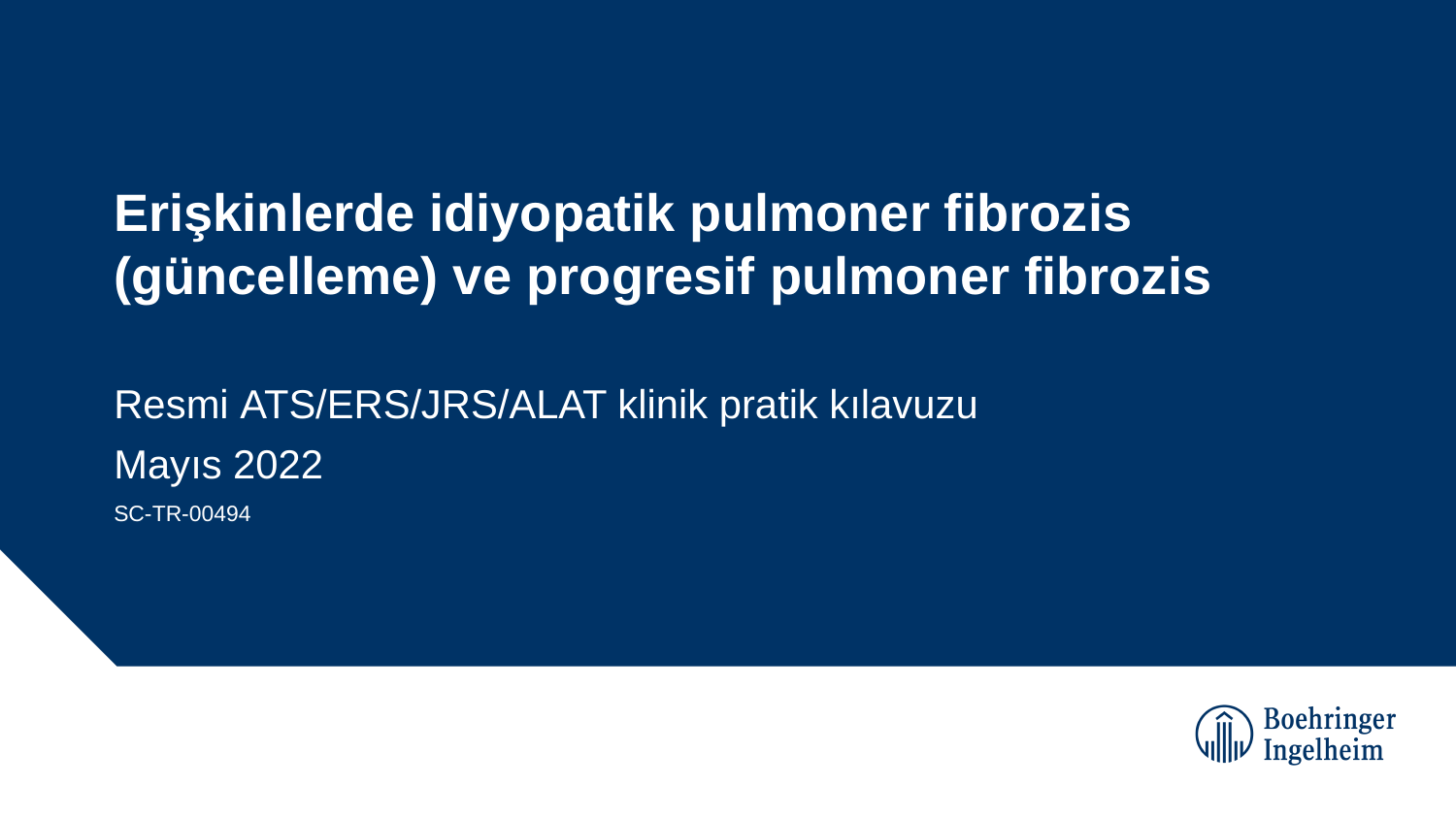

# Erişkinlerde idiyopatik pulmoner fibrozis (güncelleme) ve progresif pulmoner fibrozis
Resmi ATS/ERS/JRS/ALAT klinik pratik kılavuzu
Mayıs 2022
SC-TR-00494